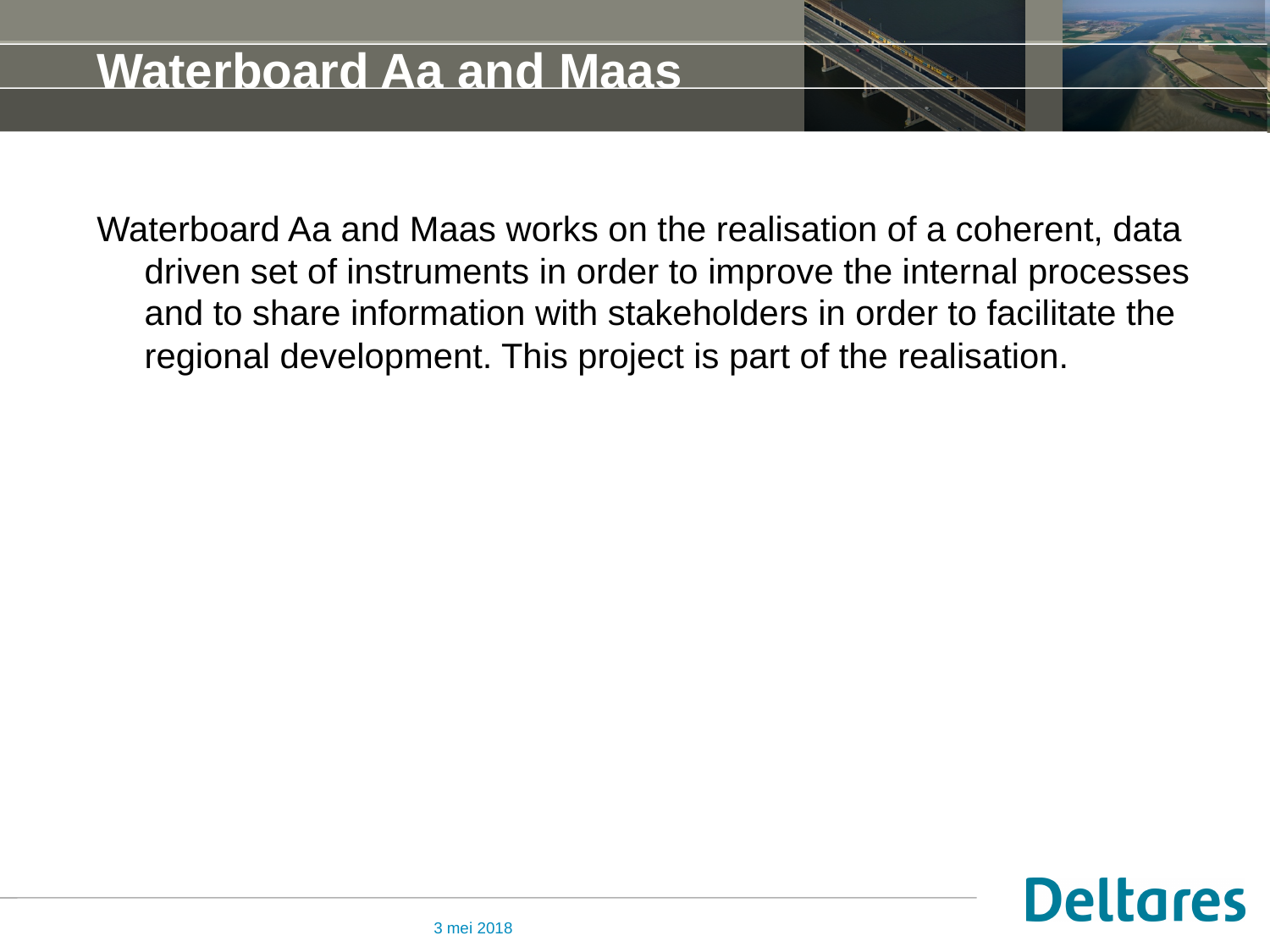

# Waterboard Aa and Maas
Waterboard Aa and Maas works on the realisation of a coherent, data driven set of instruments in order to improve the internal processes and to share information with stakeholders in order to facilitate the regional development. This project is part of the realisation.

3 mei 2018